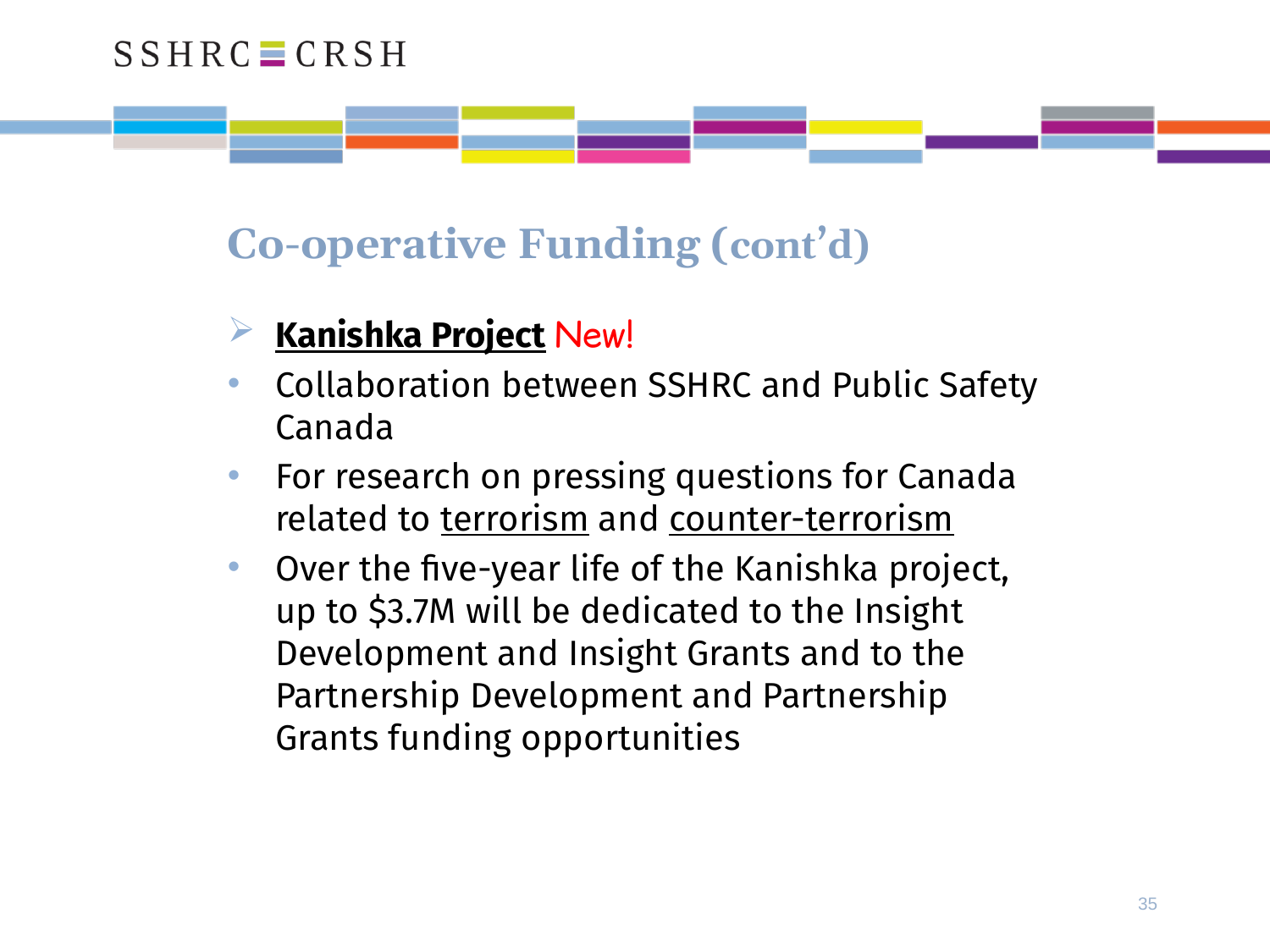

# Co-operative Funding (cont’d)
Kanishka Project New!
Collaboration between SSHRC and Public Safety Canada
For research on pressing questions for Canada related to terrorism and counter-terrorism
Over the five-year life of the Kanishka project, up to $3.7M will be dedicated to the Insight Development and Insight Grants and to the Partnership Development and Partnership Grants funding opportunities

35